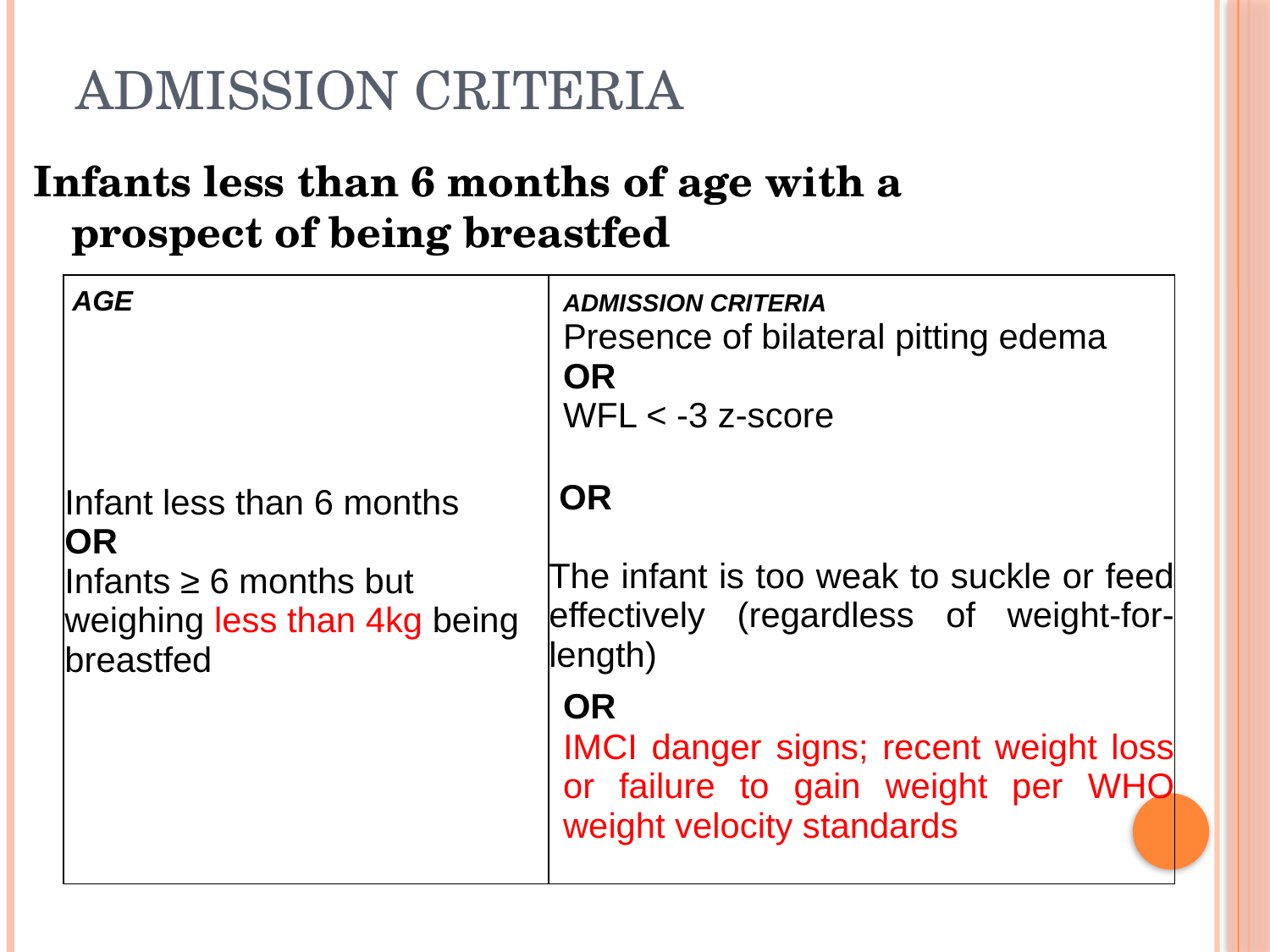

# ADMISSION CRITERIA
Infants less than 6 months of age with a prospect of being breastfed
| AGE | ADMISSION CRITERIA |
| --- | --- |
| Infant less than 6 months OR Infants ≥ 6 months but weighing less than 4kg being breastfed | Presence of bilateral pitting edema OR WFL < -3 z-score |
|  | OR |
|  | The infant is too weak to suckle or feed effectively (regardless of weight-for-length) |
|  | OR |
|  | IMCI danger signs; recent weight loss or failure to gain weight per WHO weight velocity standards |
|  |  |